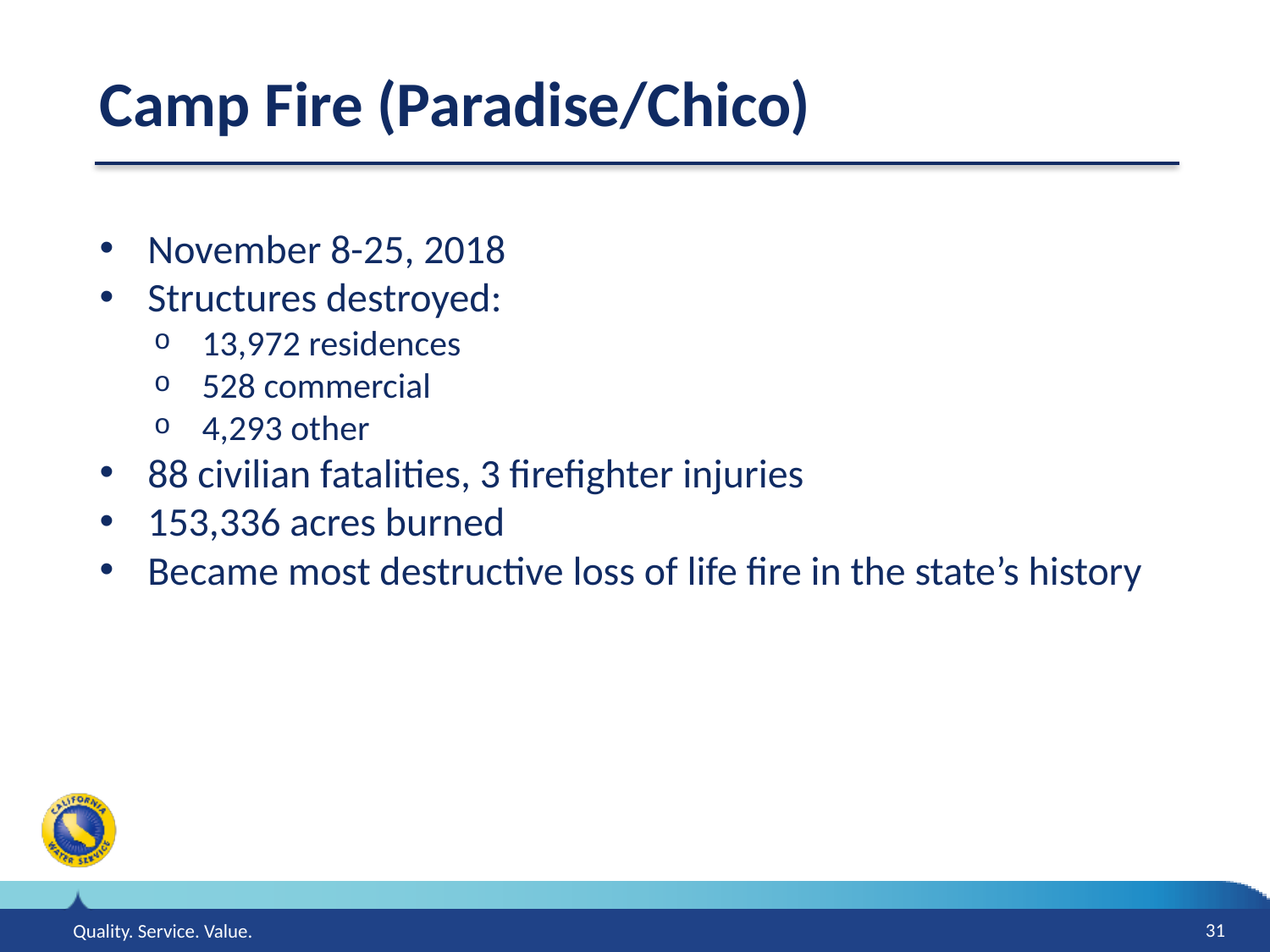

# Camp Fire (Paradise/Chico)

November 8-25, 2018
Structures destroyed:
13,972 residences
528 commercial
4,293 other
88 civilian fatalities, 3 firefighter injuries
153,336 acres burned
Became most destructive loss of life fire in the state’s history